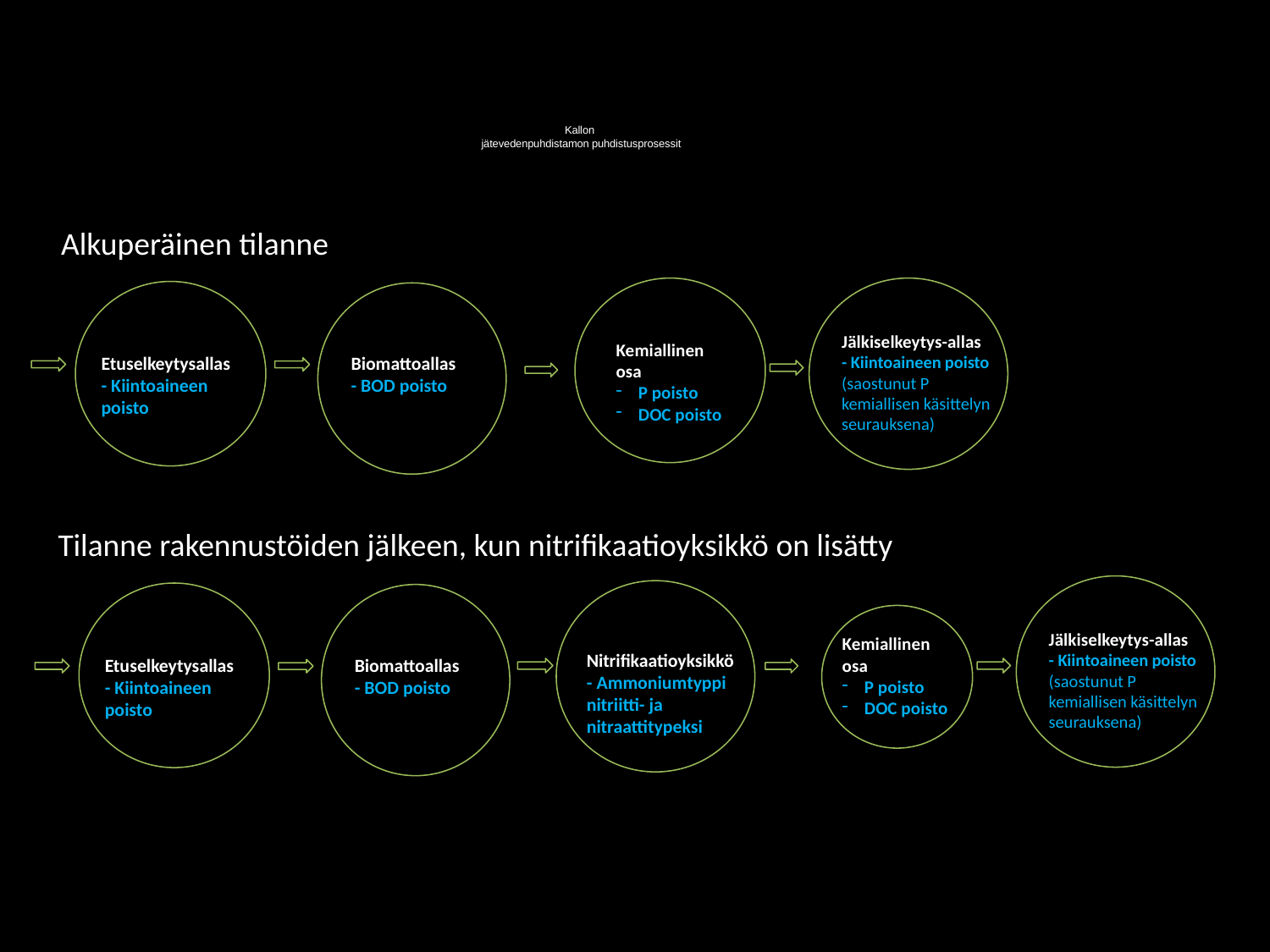

# Kallon jätevedenpuhdistamon puhdistusprosessit
Alkuperäinen tilanne

Jälkiselkeytys-allas
- Kiintoaineen poisto (saostunut P kemiallisen käsittelyn seurauksena)
Kemiallinen osa
P poisto
DOC poisto

Etuselkeytysallas
- Kiintoaineen poisto
Biomattoallas
- BOD poisto

Tilanne rakennustöiden jälkeen, kun nitrifikaatioyksikkö on lisätty

Jälkiselkeytys-allas
- Kiintoaineen poisto (saostunut P kemiallisen käsittelyn seurauksena)
Kemiallinen osa
P poisto
DOC poisto
Nitrifikaatioyksikkö
- Ammoniumtyppi nitriitti- ja nitraattitypeksi

Etuselkeytysallas
- Kiintoaineen poisto
Biomattoallas
- BOD poisto